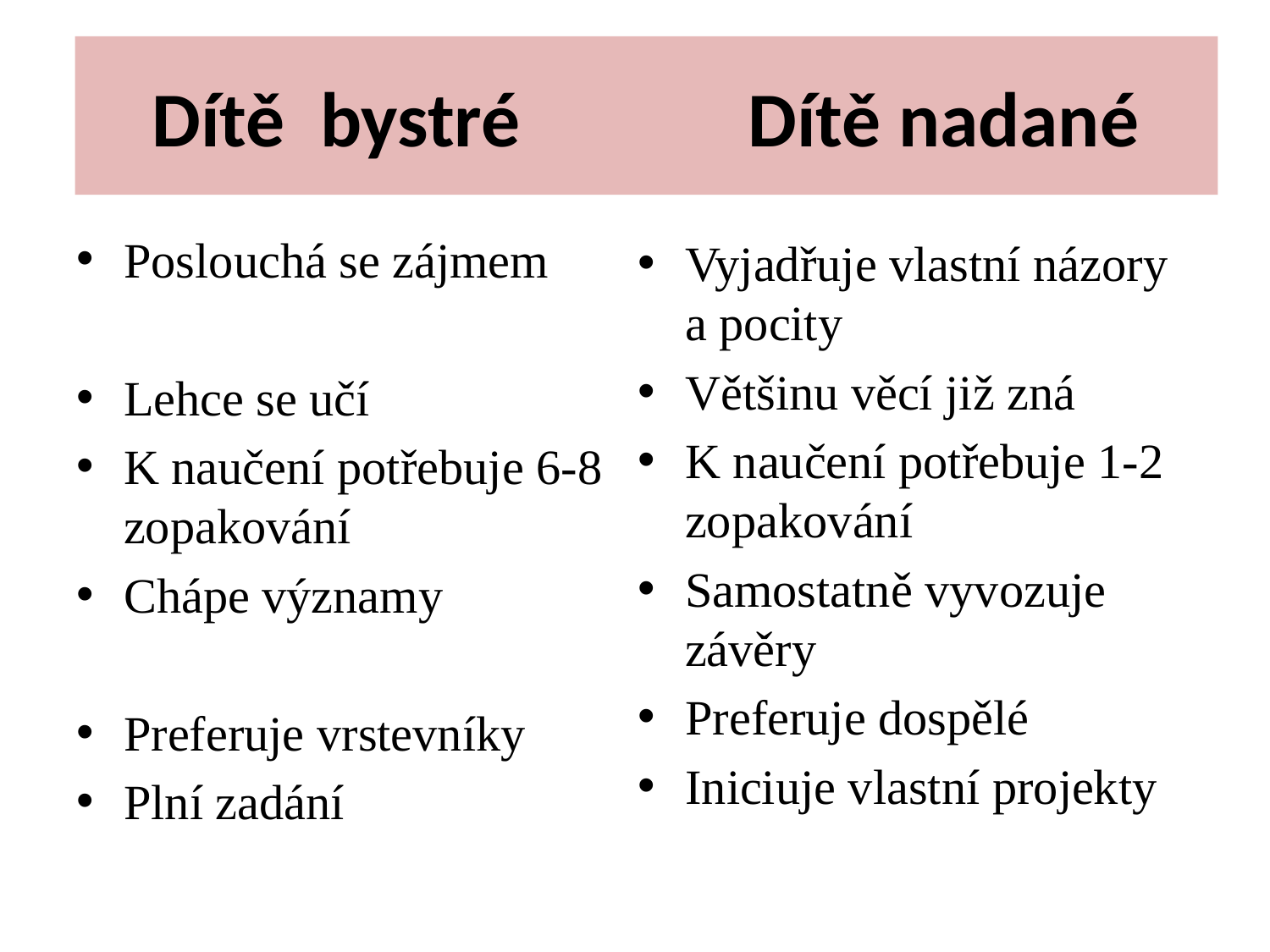

# Dítě  bystré             Dítě nadané
Poslouchá se zájmem

Lehce se učí
K naučení potřebuje 6-8 zopakování
Chápe významy

Preferuje vrstevníky
Plní zadání

Vyjadřuje vlastní názory a pocity
Většinu věcí již zná
K naučení potřebuje 1-2 zopakování
Samostatně vyvozuje závěry
Preferuje dospělé
Iniciuje vlastní projekty